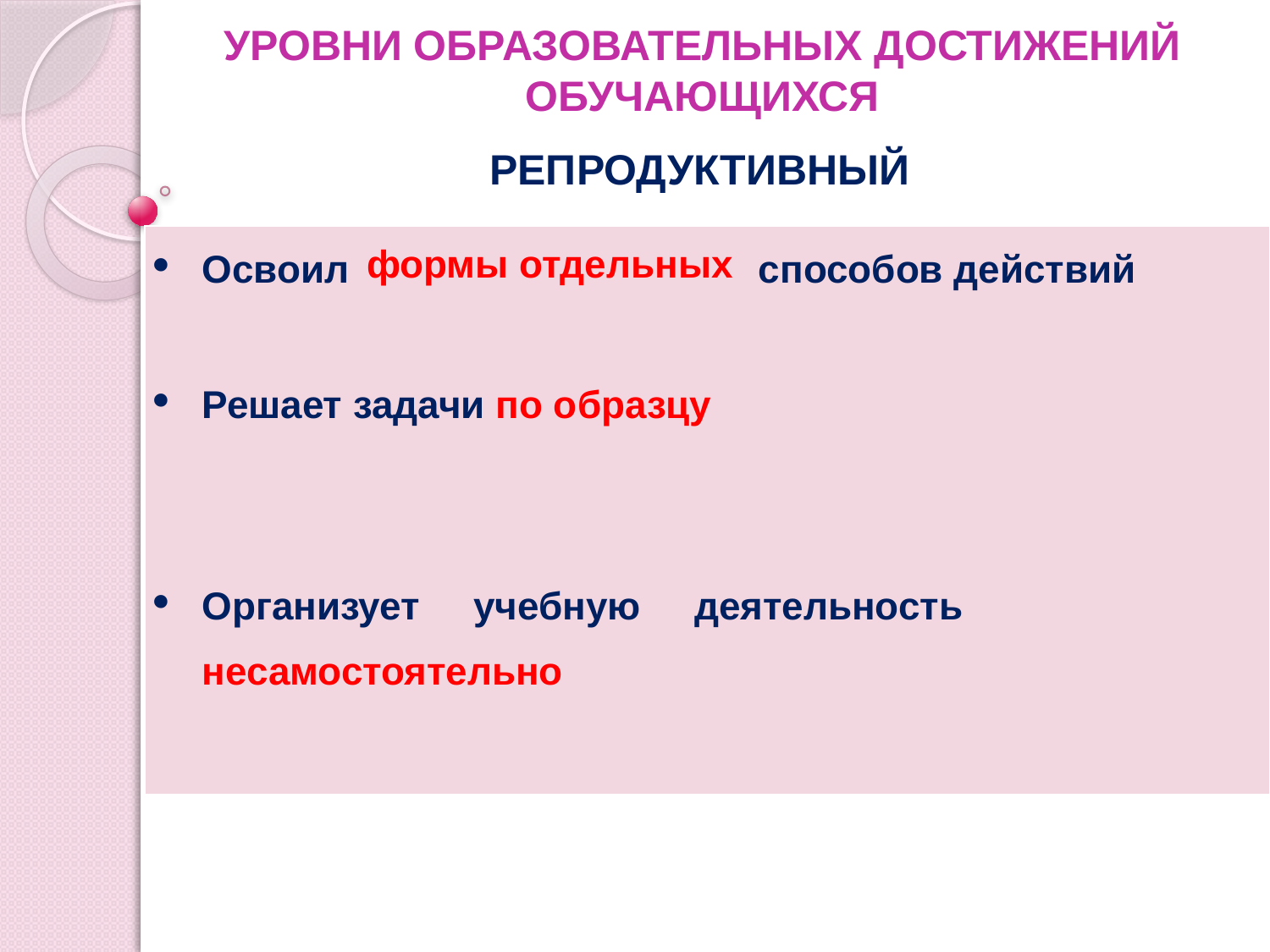

# Уровни образовательных достижений обучающихся
РЕПРОДУКТИВНЫЙ
| Освоил способов действий Решает задачи по образцу Организует учебную деятельность несамостоятельно |
| --- |
формы отдельных